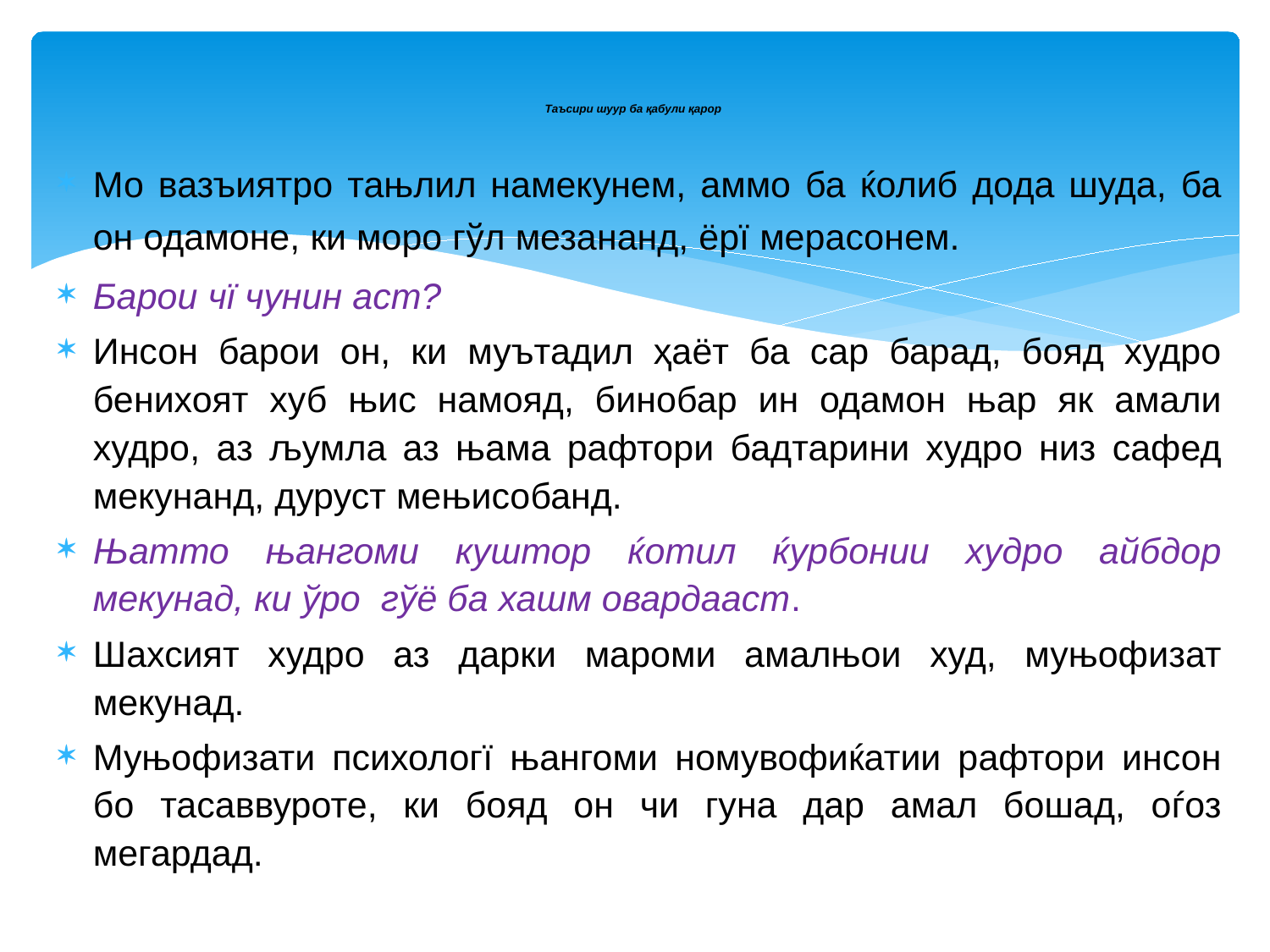

# Таъсири шуур ба қабули қарор
Мо вазъиятро тањлил намекунем, аммо ба ќолиб дода шуда, ба он одамоне, ки моро гўл мезананд, ёрї мерасонем.
Барои чї чунин аст?
Инсон барои он, ки муътадил ҳаёт ба сар барад, бояд худро бенихоят хуб њис намояд, бинобар ин одамон њар як амали худро, аз љумла аз њама рафтори бадтарини худро низ сафед мекунанд, дуруст мењисобанд.
Њатто њангоми куштор ќотил ќурбонии худро айбдор мекунад, ки ўро  гўё ба хашм овардааст.
Шахсият худро аз дарки мароми амалњои худ, муњофизат мекунад.
Муњофизати психологї њангоми номувофиќатии рафтори инсон бо тасаввуроте, ки бояд он чи гуна дар амал бошад, оѓоз мегардад.